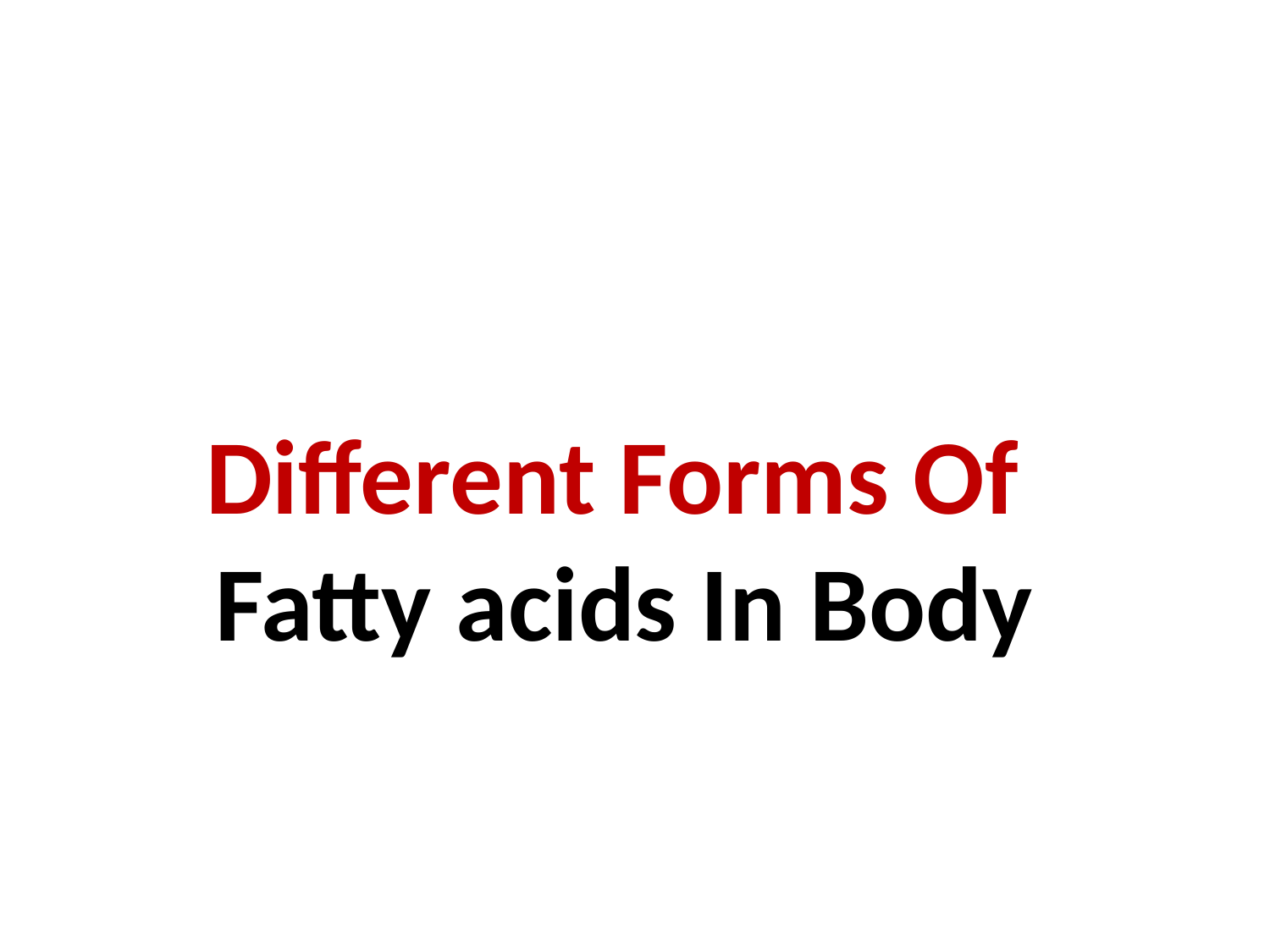

# Different Forms Of Fatty acids In Body